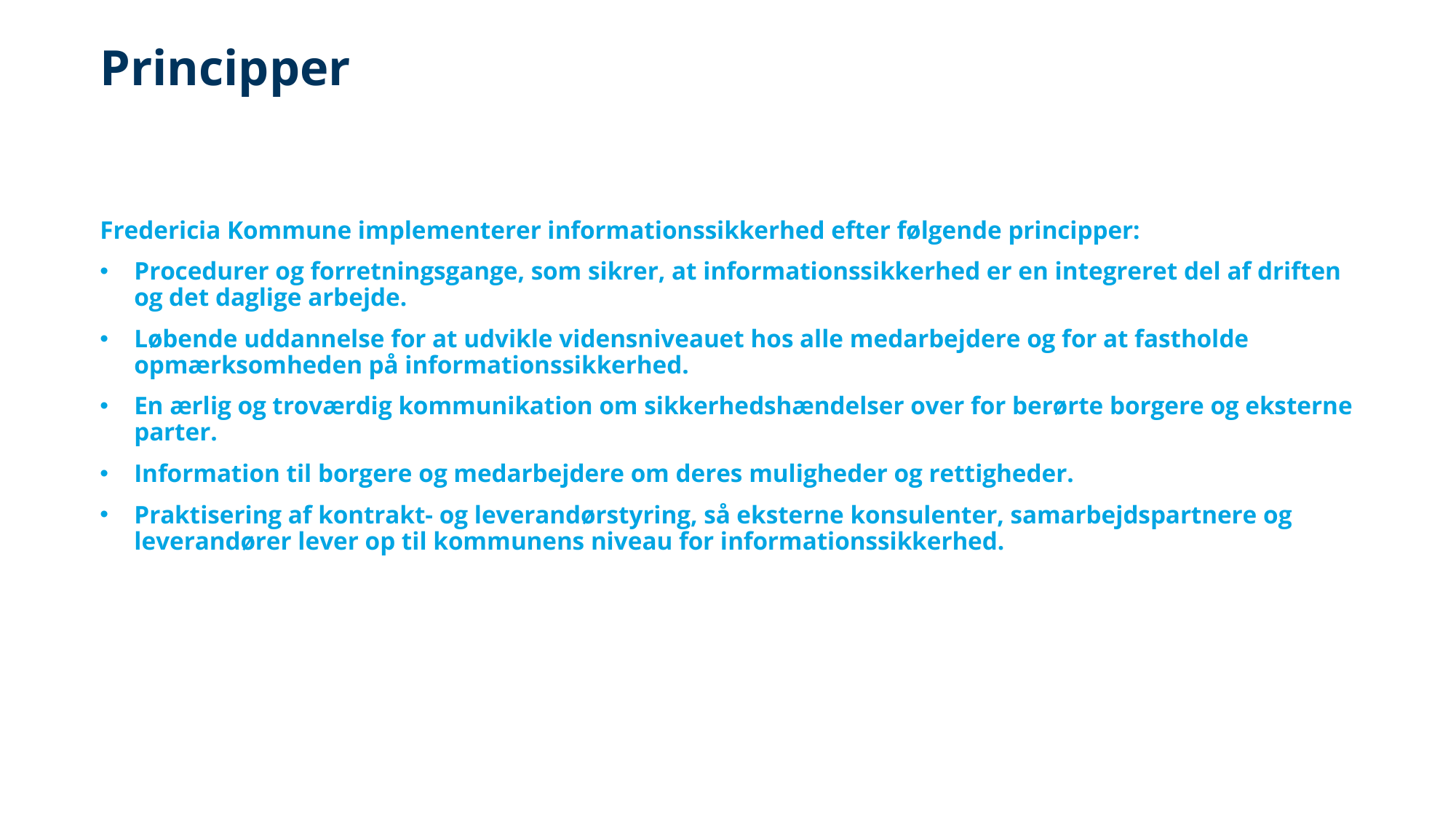

# Principper
Fredericia Kommune implementerer informationssikkerhed efter følgende principper:
Procedurer og forretningsgange, som sikrer, at informationssikkerhed er en integreret del af driften og det daglige arbejde.
Løbende uddannelse for at udvikle vidensniveauet hos alle medarbejdere og for at fastholde opmærksomheden på informationssikkerhed.
En ærlig og troværdig kommunikation om sikkerhedshændelser over for berørte borgere og eksterne parter.
Information til borgere og medarbejdere om deres muligheder og rettigheder.
Praktisering af kontrakt- og leverandørstyring, så eksterne konsulenter, samarbejdspartnere og leverandører lever op til kommunens niveau for informationssikkerhed.